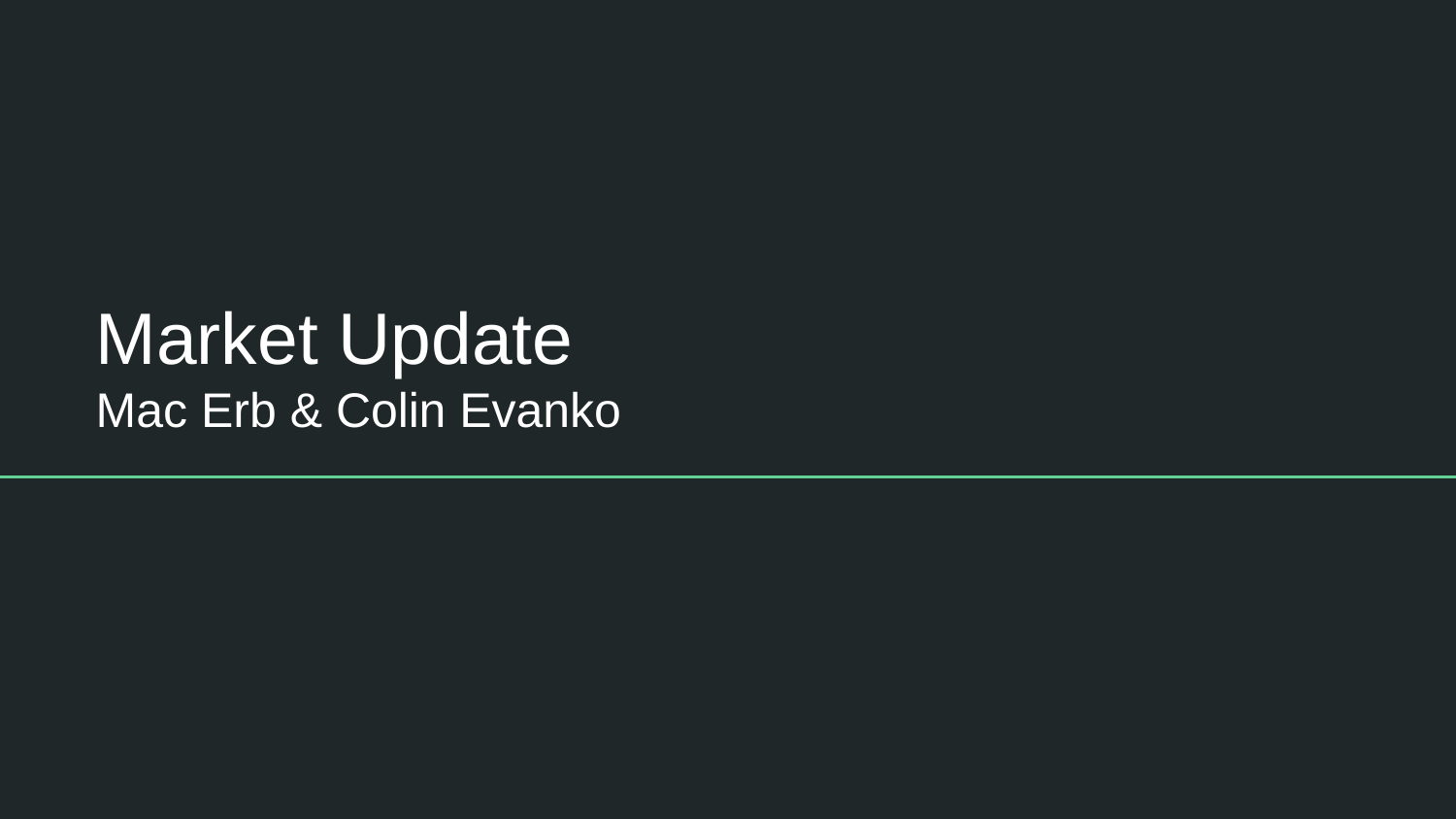

# Market Update
Mac Erb & Colin Evanko